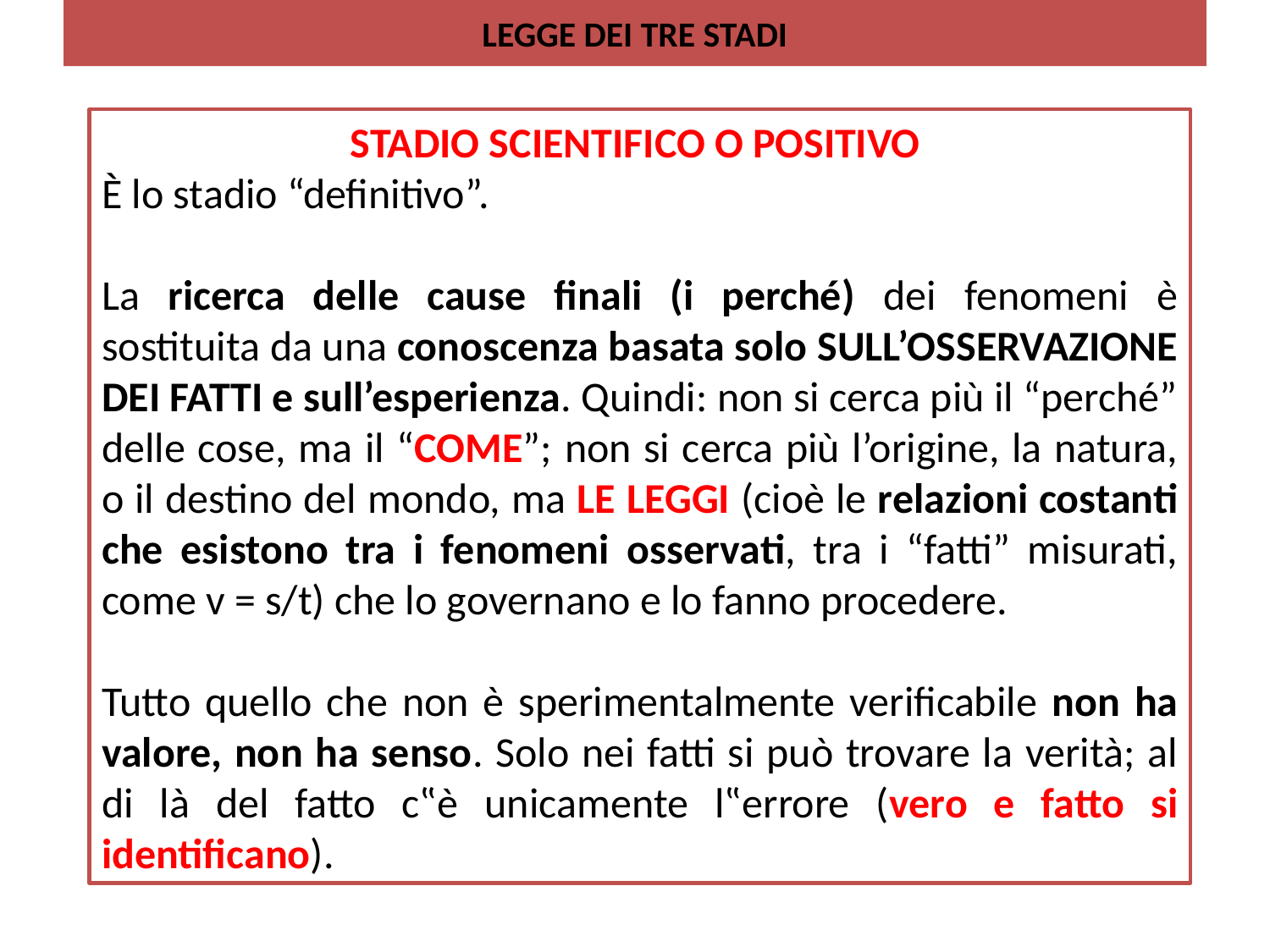

# LEGGE DEI TRE STADI
STADIO SCIENTIFICO O POSITIVO
È lo stadio “definitivo”.

La ricerca delle cause finali (i perché) dei fenomeni è sostituita da una conoscenza basata solo SULL’OSSERVAZIONE DEI FATTI e sull’esperienza. Quindi: non si cerca più il “perché” delle cose, ma il “COME”; non si cerca più l’origine, la natura, o il destino del mondo, ma LE LEGGI (cioè le relazioni costanti che esistono tra i fenomeni osservati, tra i “fatti” misurati, come v = s/t) che lo governano e lo fanno procedere.

Tutto quello che non è sperimentalmente verificabile non ha valore, non ha senso. Solo nei fatti si può trovare la verità; al di là del fatto c‟è unicamente l‟errore (vero e fatto si identificano).